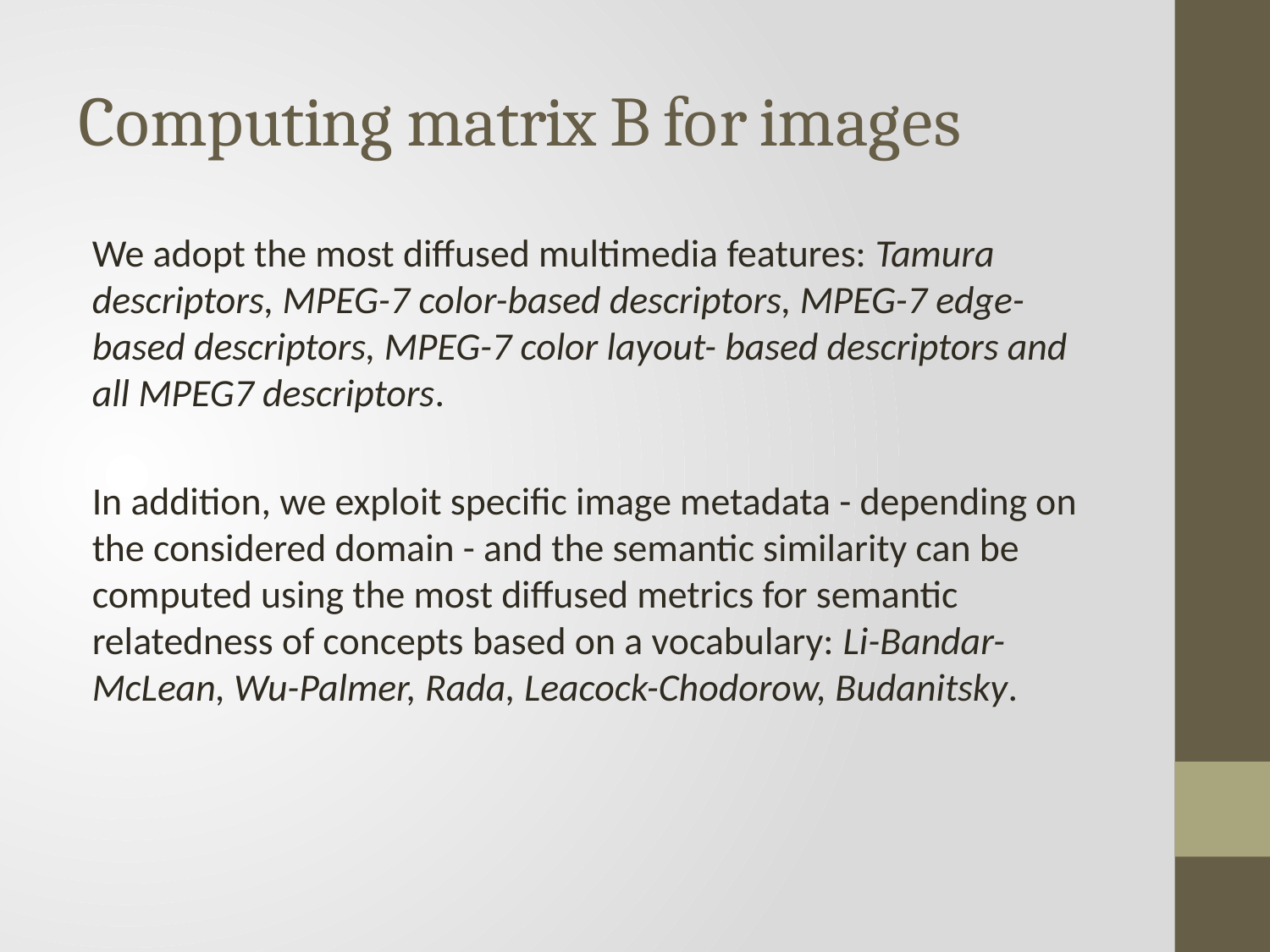

# Computing matrix B for images
We adopt the most diffused multimedia features: Tamura descriptors, MPEG-7 color-based descriptors, MPEG-7 edge-based descriptors, MPEG-7 color layout- based descriptors and all MPEG7 descriptors.

In addition, we exploit specific image metadata - depending on the considered domain - and the semantic similarity can be computed using the most diffused metrics for semantic relatedness of concepts based on a vocabulary: Li-Bandar-McLean, Wu-Palmer, Rada, Leacock-Chodorow, Budanitsky.